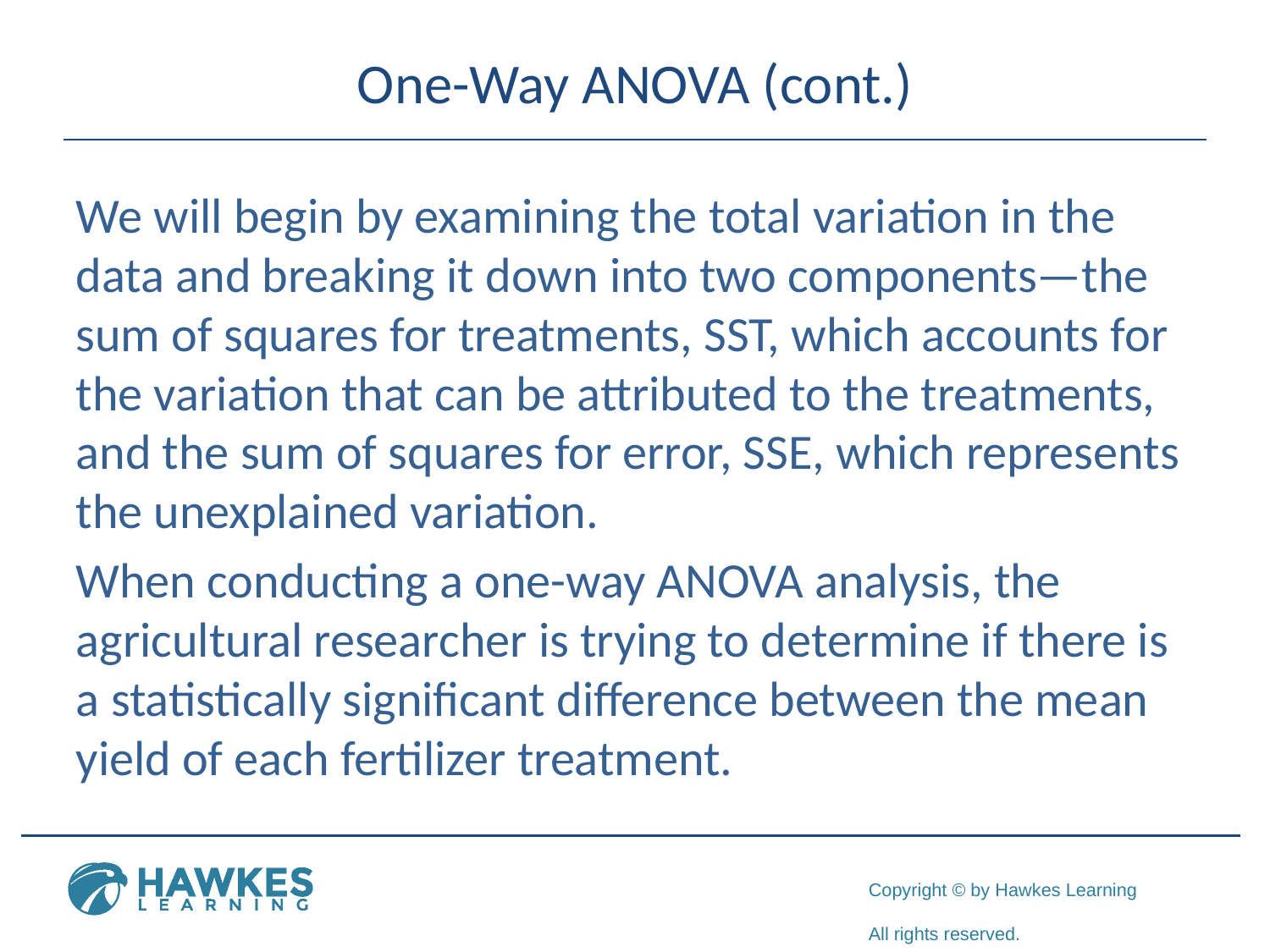

# One-Way ANOVA (cont.)
We will begin by examining the total variation in the data and breaking it down into two components—the sum of squares for treatments, SST, which accounts for the variation that can be attributed to the treatments, and the sum of squares for error, SSE, which represents the unexplained variation.
When conducting a one-way ANOVA analysis, the agricultural researcher is trying to determine if there is a statistically significant difference between the mean yield of each fertilizer treatment.